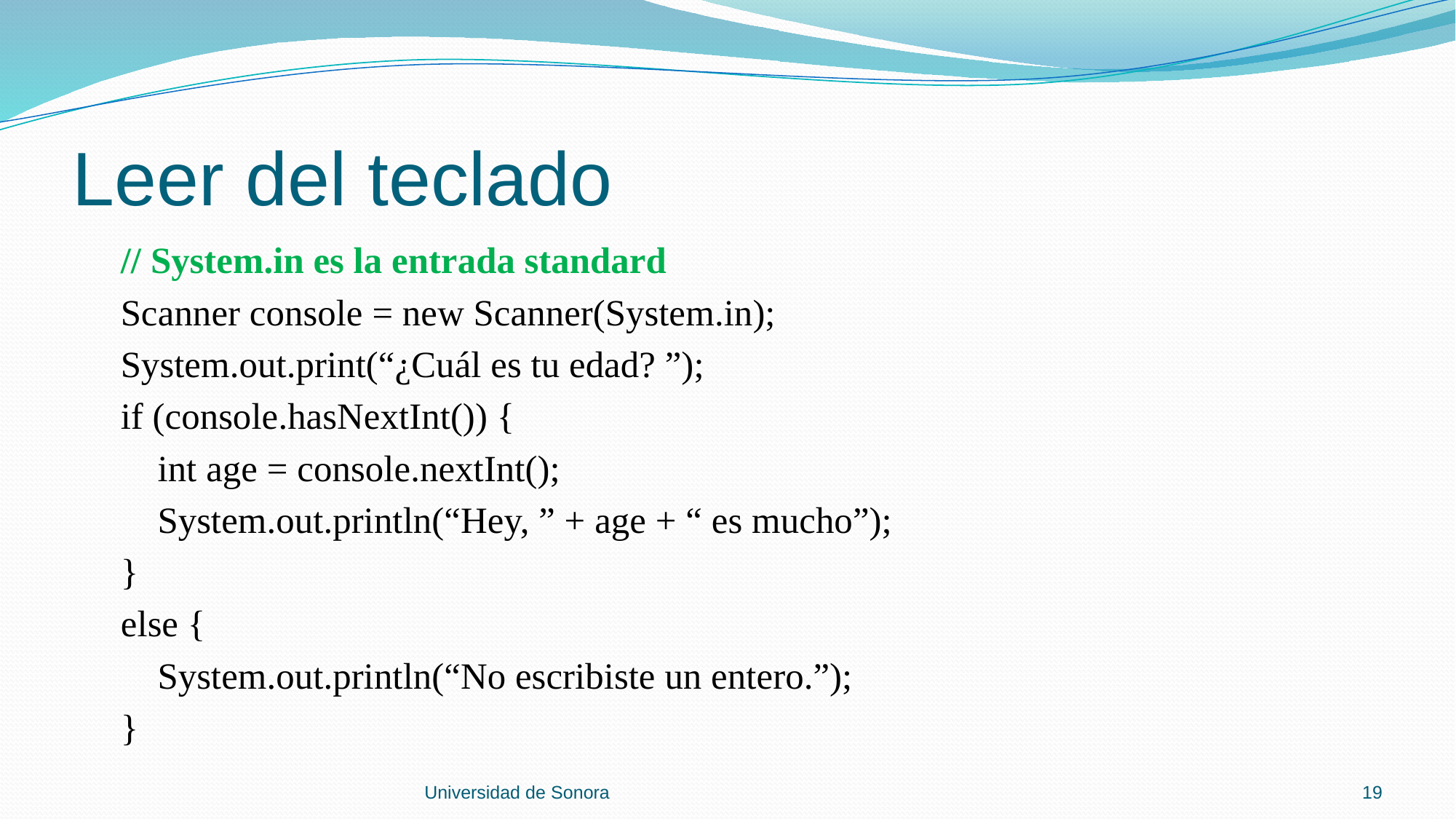

# Leer del teclado
    // System.in es la entrada standard
    Scanner console = new Scanner(System.in);
    System.out.print(“¿Cuál es tu edad? ”);
    if (console.hasNextInt()) {
        int age = console.nextInt();
        System.out.println(“Hey, ” + age + “ es mucho”);
    }
    else {
        System.out.println(“No escribiste un entero.”);
    }

Universidad de Sonora
19